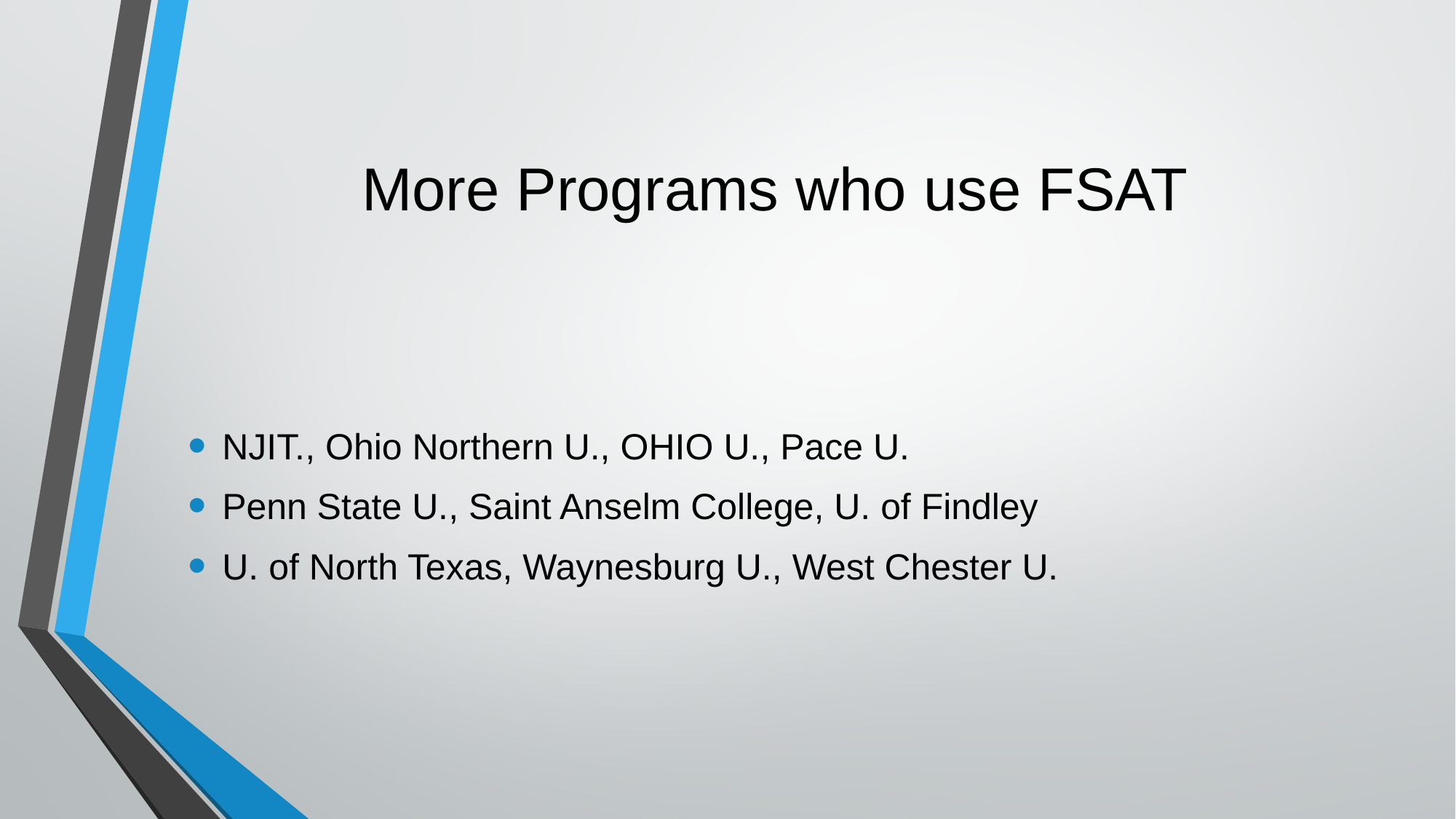

# More Programs who use FSAT
NJIT., Ohio Northern U., OHIO U., Pace U.
Penn State U., Saint Anselm College, U. of Findley
U. of North Texas, Waynesburg U., West Chester U.